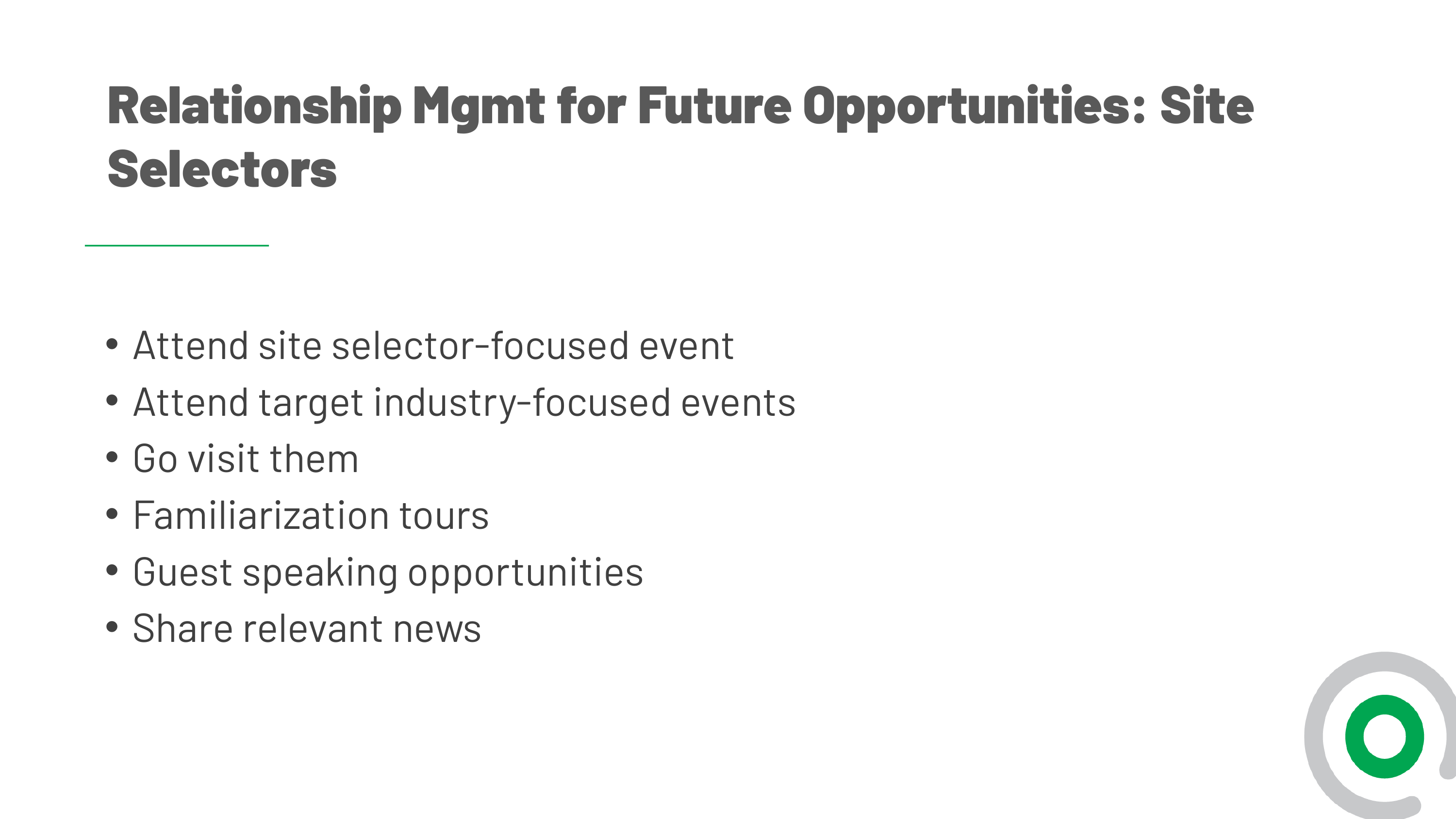

# Relationship Mgmt for Future Opportunities: Site Selectors

Attend site selector-focused event
Attend target industry-focused events
Go visit them
Familiarization tours
Guest speaking opportunities
Share relevant news